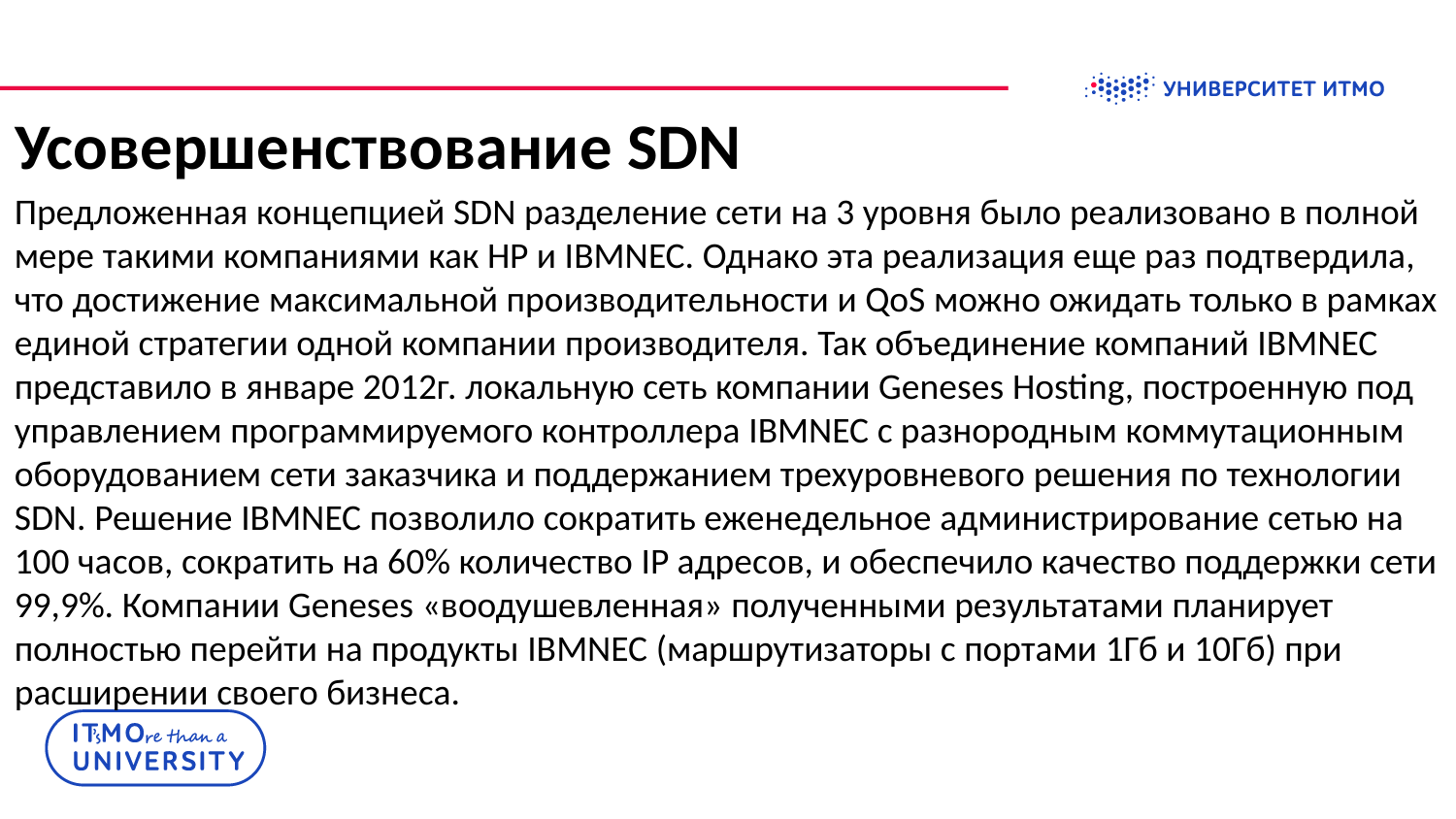

# Усовершенствование SDN
Предложенная концепцией SDN разделение сети на 3 уровня было реализовано в полной мере такими компаниями как НP и IBMNEC. Однако эта реализация еще раз подтвердила, что достижение максимальной производительности и QoS можно ожидать только в рамках единой стратегии одной компании производителя. Так объединение компаний IBM­NEC представило в январе 2012г. локальную сеть компании Geneses Hosting, построенную под управлением программируемого контроллера IBM­NEC с разнородным коммутационным оборудованием сети заказчика и поддержанием трехуровневого решения по технологии SDN. Решение IBM­NEC позволило сократить еженедельное администрирование сетью на 100 часов, сократить на 60% количество IP адресов, и обеспечило качество поддержки сети 99,9%. Компании Geneses «воодушевленная» полученными результатами планирует полностью перейти на продукты IBM­NEC (маршрутизаторы с портами 1Гб и 10Гб) при расширении своего бизнеса.